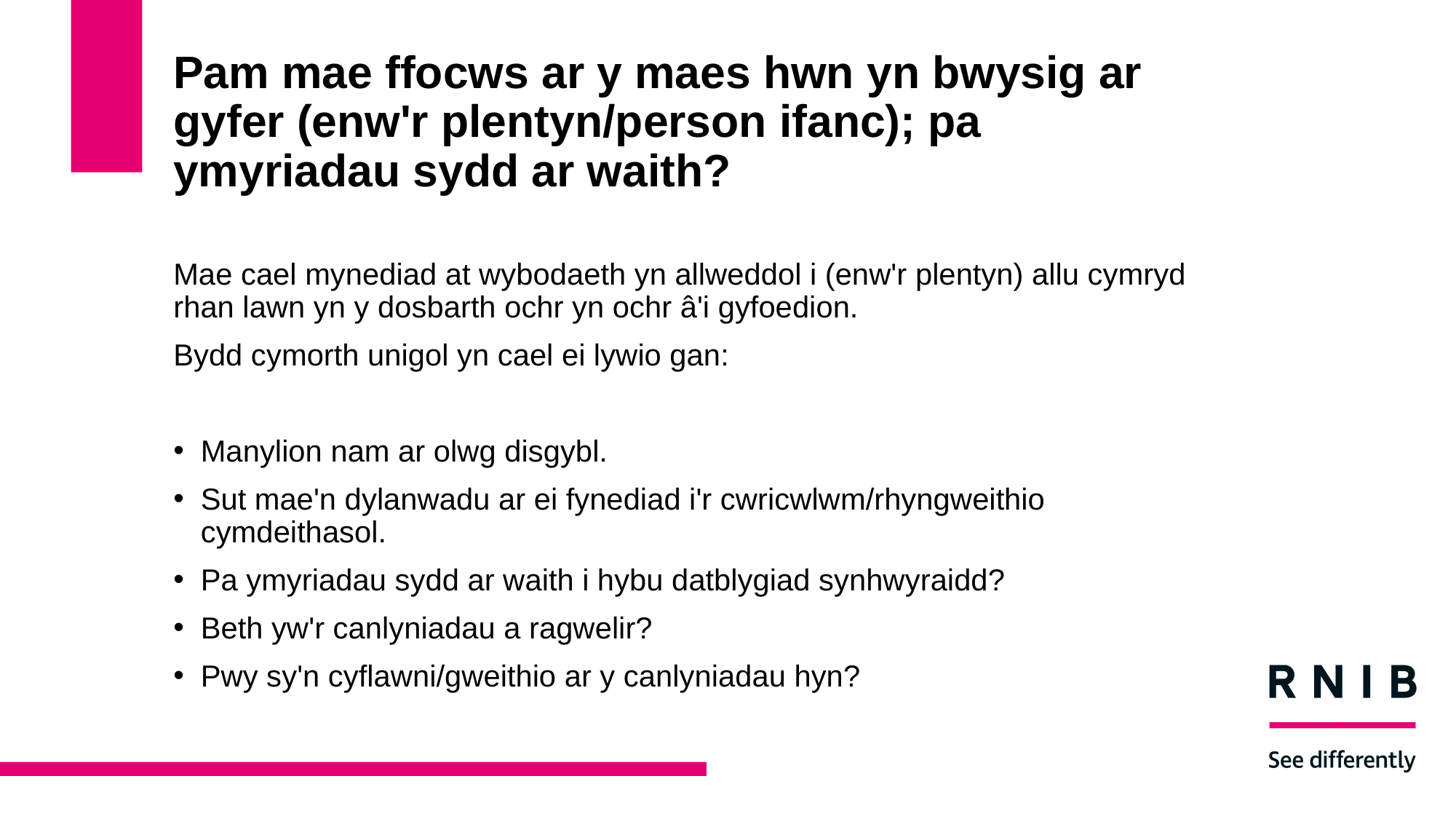

# Pam mae ffocws ar y maes hwn yn bwysig ar gyfer (enw'r plentyn/person ifanc); pa ymyriadau sydd ar waith?

Mae cael mynediad at wybodaeth yn allweddol i (enw'r plentyn) allu cymryd rhan lawn yn y dosbarth ochr yn ochr â'i gyfoedion.
Bydd cymorth unigol yn cael ei lywio gan:

Manylion nam ar olwg disgybl.
Sut mae'n dylanwadu ar ei fynediad i'r cwricwlwm/rhyngweithio cymdeithasol.
Pa ymyriadau sydd ar waith i hybu datblygiad synhwyraidd?
Beth yw'r canlyniadau a ragwelir?
Pwy sy'n cyflawni/gweithio ar y canlyniadau hyn?